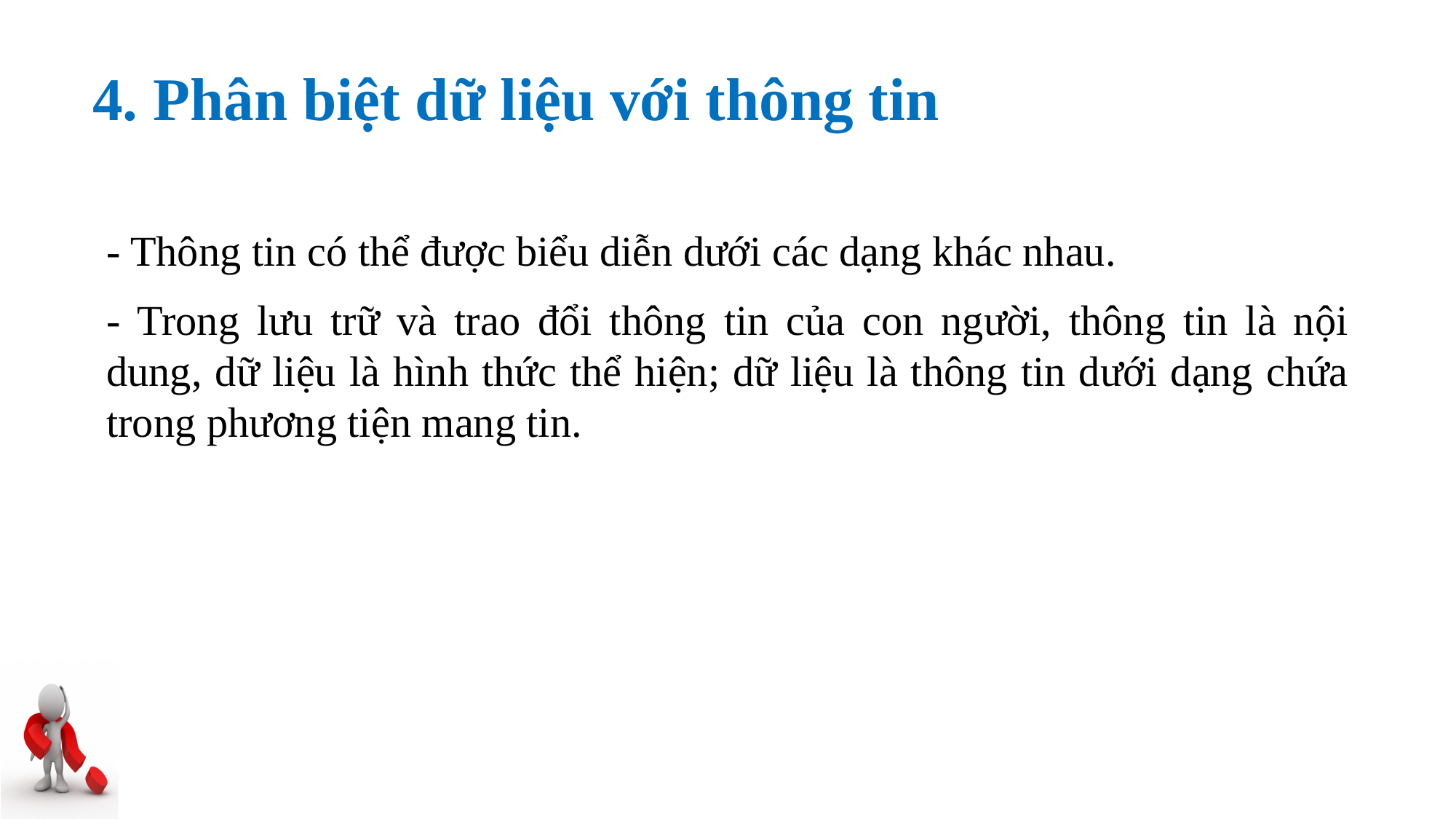

4. Phân biệt dữ liệu với thông tin
- Thông tin có thể được biểu diễn dưới các dạng khác nhau.
- Trong lưu trữ và trao đổi thông tin của con người, thông tin là nội dung, dữ liệu là hình thức thể hiện; dữ liệu là thông tin dưới dạng chứa trong phương tiện mang tin.